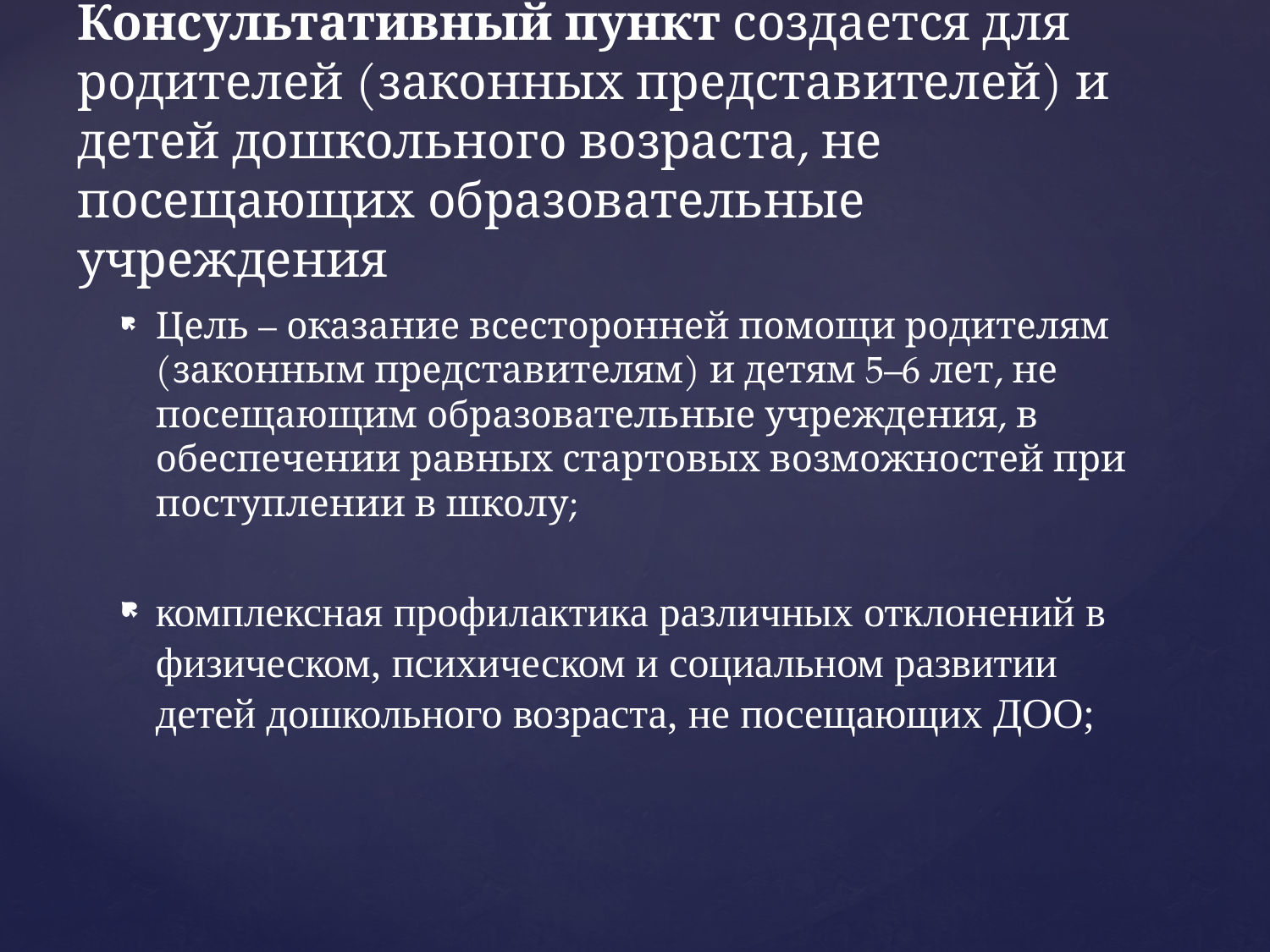

# Консультативный пункт создается для родителей (законных представителей) и детей дошкольного возраста, не посещающих образовательные учреждения

Цель – оказание всесторонней помощи родителям (законным представителям) и детям 5–6 лет, не посещающим образовательные учреждения, в обеспечении равных стартовых возможностей при поступлении в школу;

комплексная профилактика различных отклонений в физическом, психическом и социальном развитии детей дошкольного возраста, не посещающих ДОО;